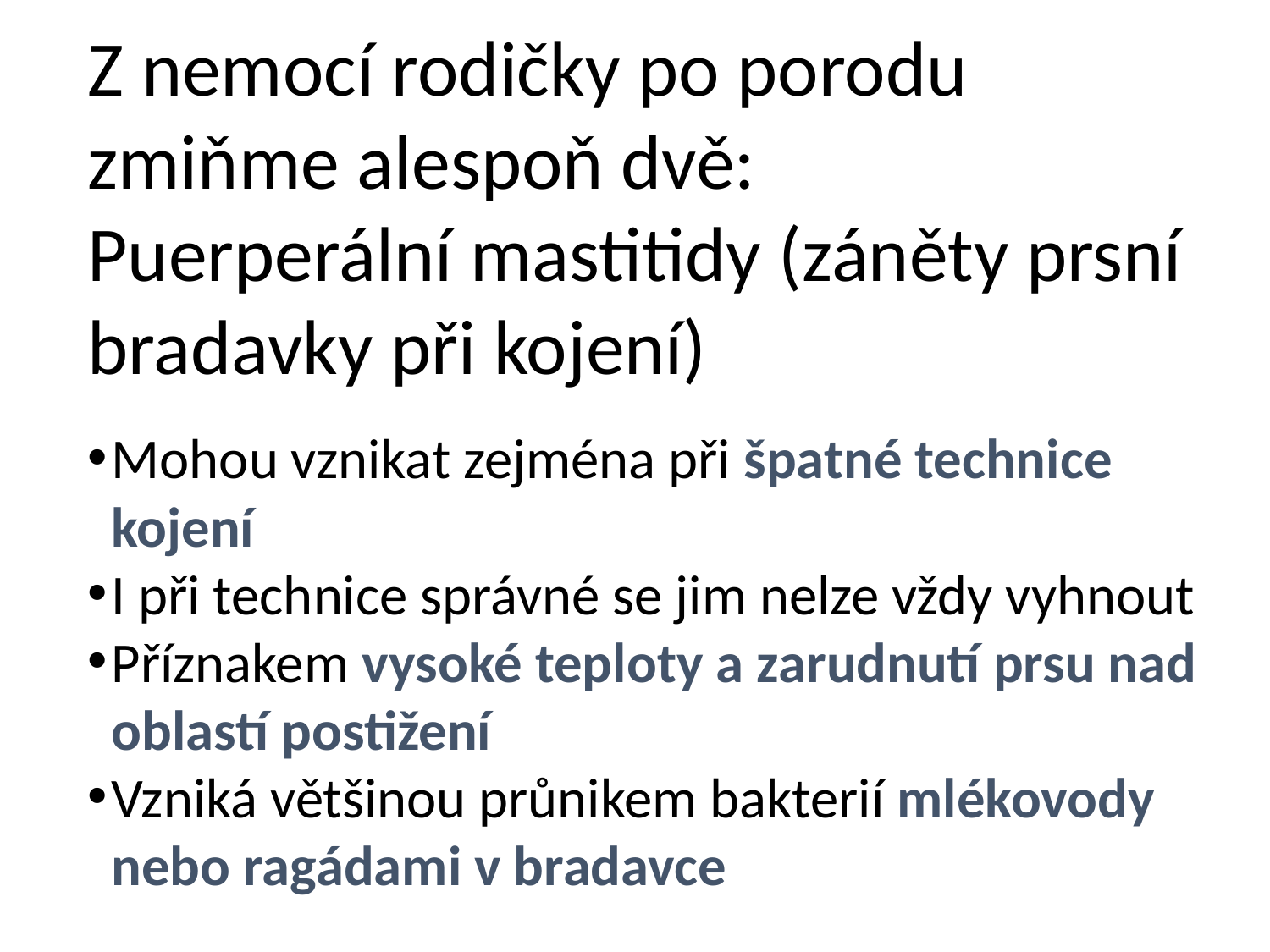

Z nemocí rodičky po porodu zmiňme alespoň dvě:
Puerperální mastitidy (záněty prsní bradavky při kojení)
Mohou vznikat zejména při špatné technice kojení
I při technice správné se jim nelze vždy vyhnout
Příznakem vysoké teploty a zarudnutí prsu nad oblastí postižení
Vzniká většinou průnikem bakterií mlékovody nebo ragádami v bradavce